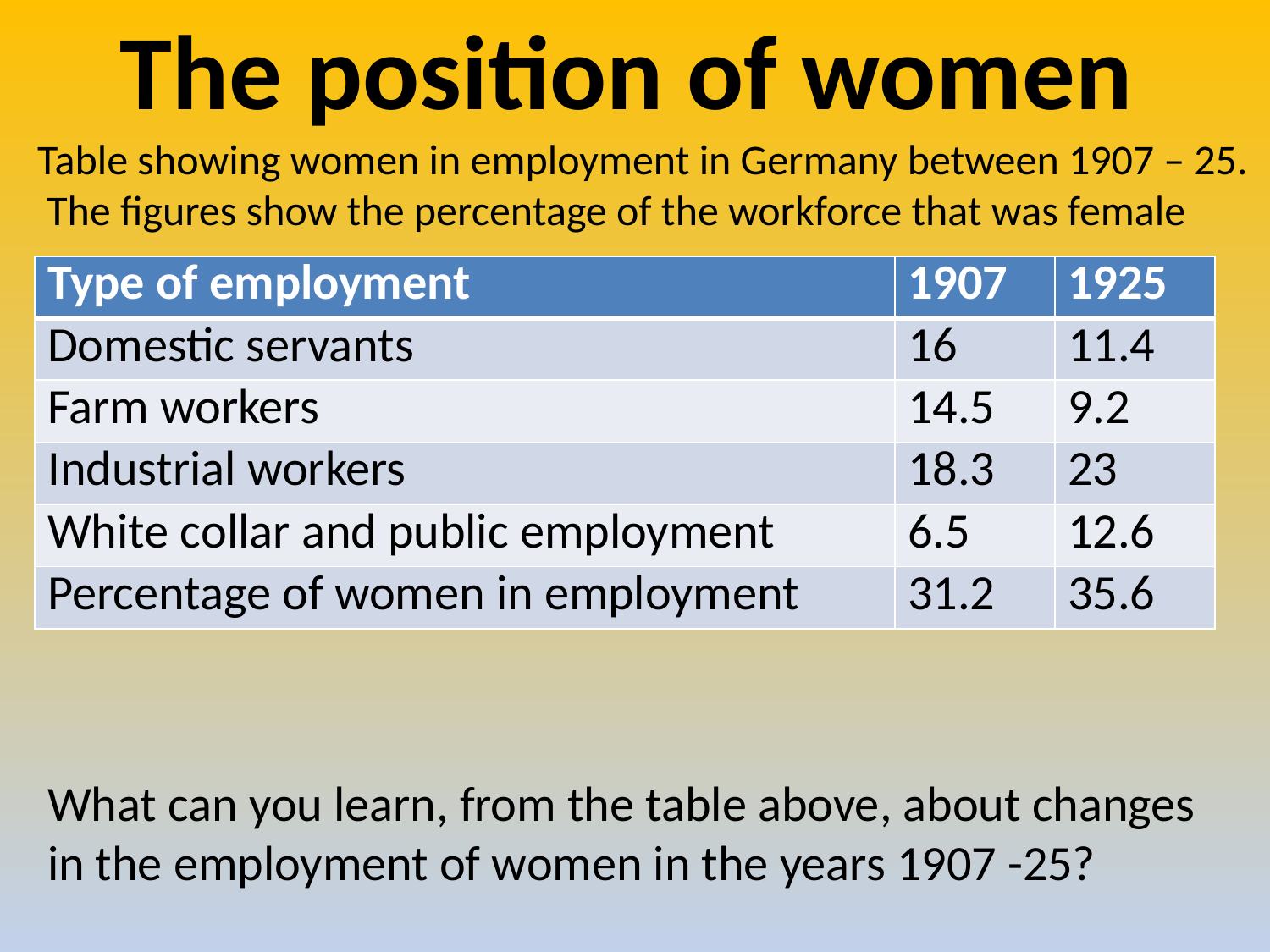

# The position of women
Table showing women in employment in Germany between 1907 – 25.  The figures show the percentage of the workforce that was female
| Type of employment | 1907 | 1925 |
| --- | --- | --- |
| Domestic servants | 16 | 11.4 |
| Farm workers | 14.5 | 9.2 |
| Industrial workers | 18.3 | 23 |
| White collar and public employment | 6.5 | 12.6 |
| Percentage of women in employment | 31.2 | 35.6 |
What can you learn, from the table above, about changes in the employment of women in the years 1907 -25?